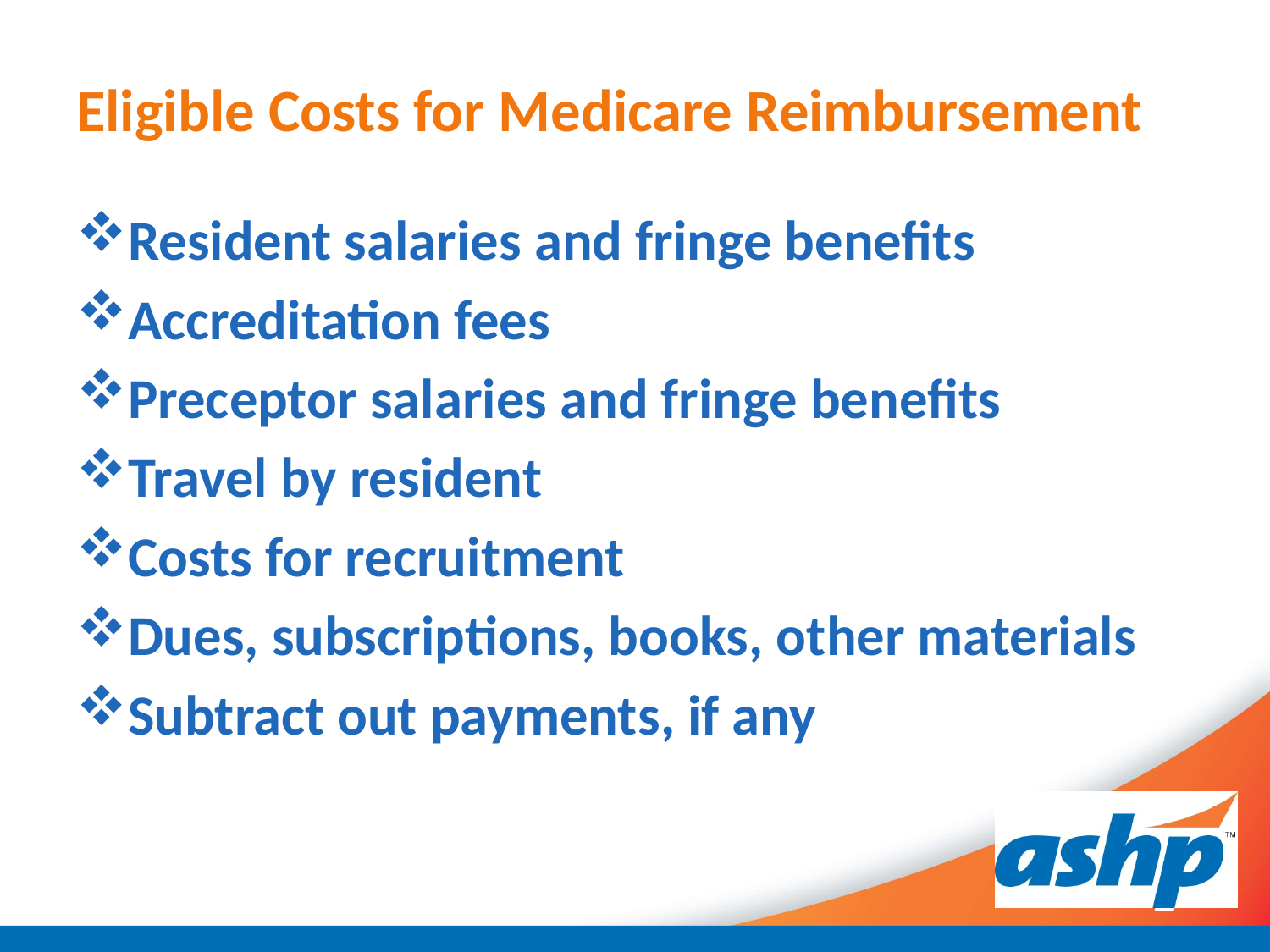

# Eligible Costs for Medicare Reimbursement
Resident salaries and fringe benefits
Accreditation fees
Preceptor salaries and fringe benefits
Travel by resident
Costs for recruitment
Dues, subscriptions, books, other materials
Subtract out payments, if any